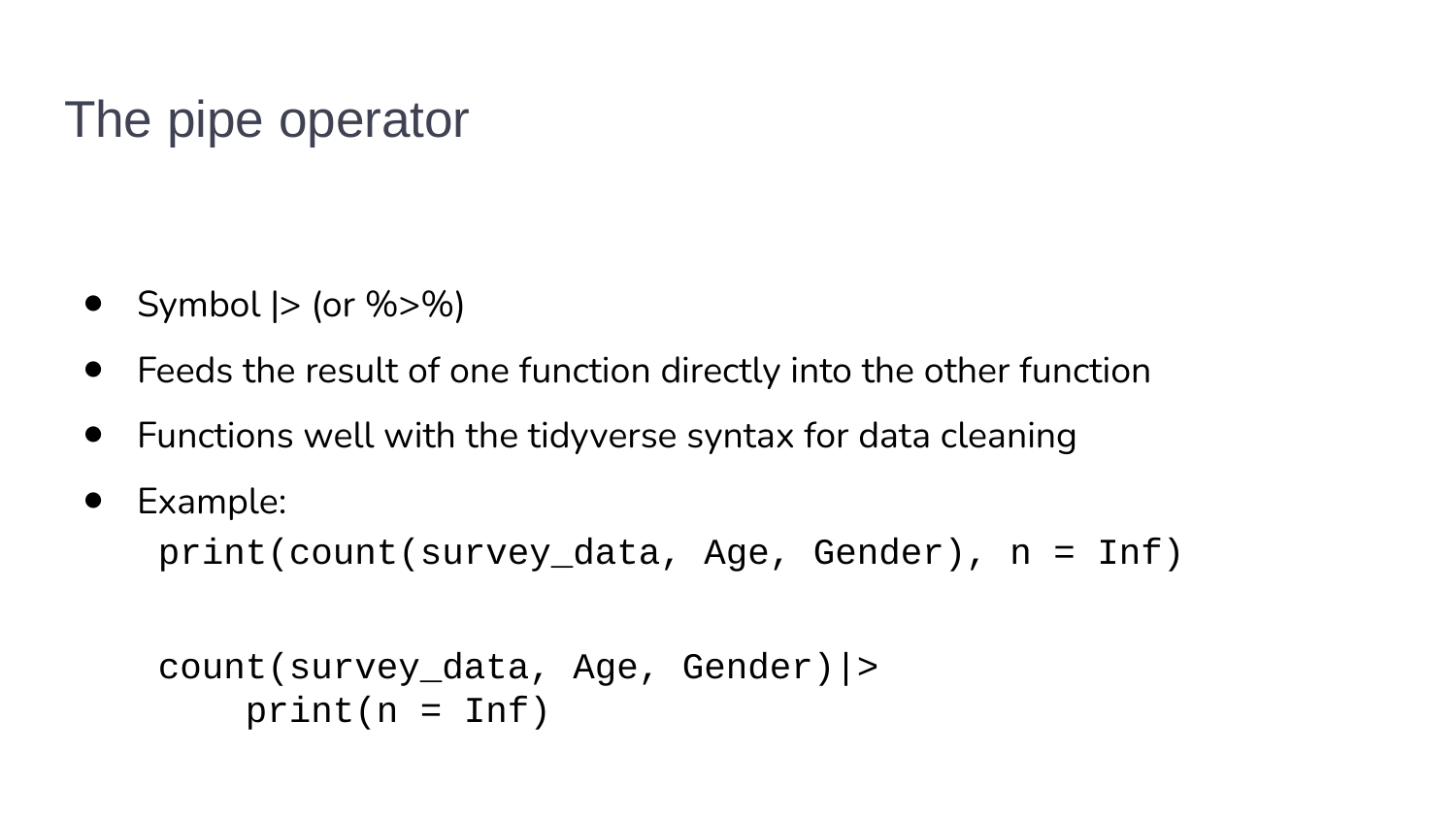

# The pipe operator
Symbol |> (or %>%)
Feeds the result of one function directly into the other function
Functions well with the tidyverse syntax for data cleaning
Example:

print(count(survey_data, Age, Gender), n = Inf)
count(survey_data, Age, Gender)|>
    print(n = Inf)